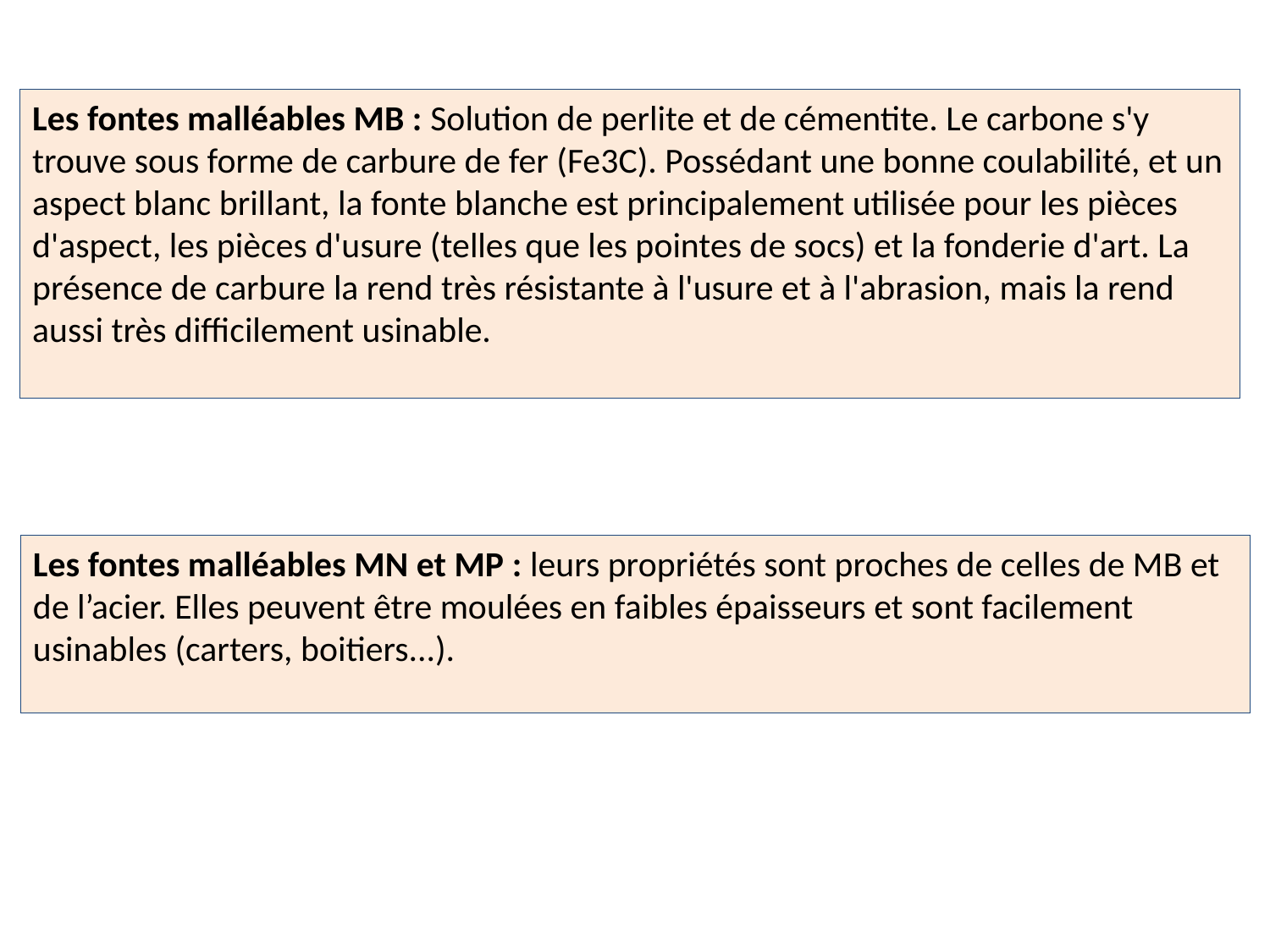

Les fontes malléables MB : Solution de perlite et de cémentite. Le carbone s'y trouve sous forme de carbure de fer (Fe3C). Possédant une bonne coulabilité, et un aspect blanc brillant, la fonte blanche est principalement utilisée pour les pièces d'aspect, les pièces d'usure (telles que les pointes de socs) et la fonderie d'art. La présence de carbure la rend très résistante à l'usure et à l'abrasion, mais la rend aussi très difficilement usinable.
Les fontes malléables MN et MP : leurs propriétés sont proches de celles de MB et de l’acier. Elles peuvent être moulées en faibles épaisseurs et sont facilement usinables (carters, boitiers...).